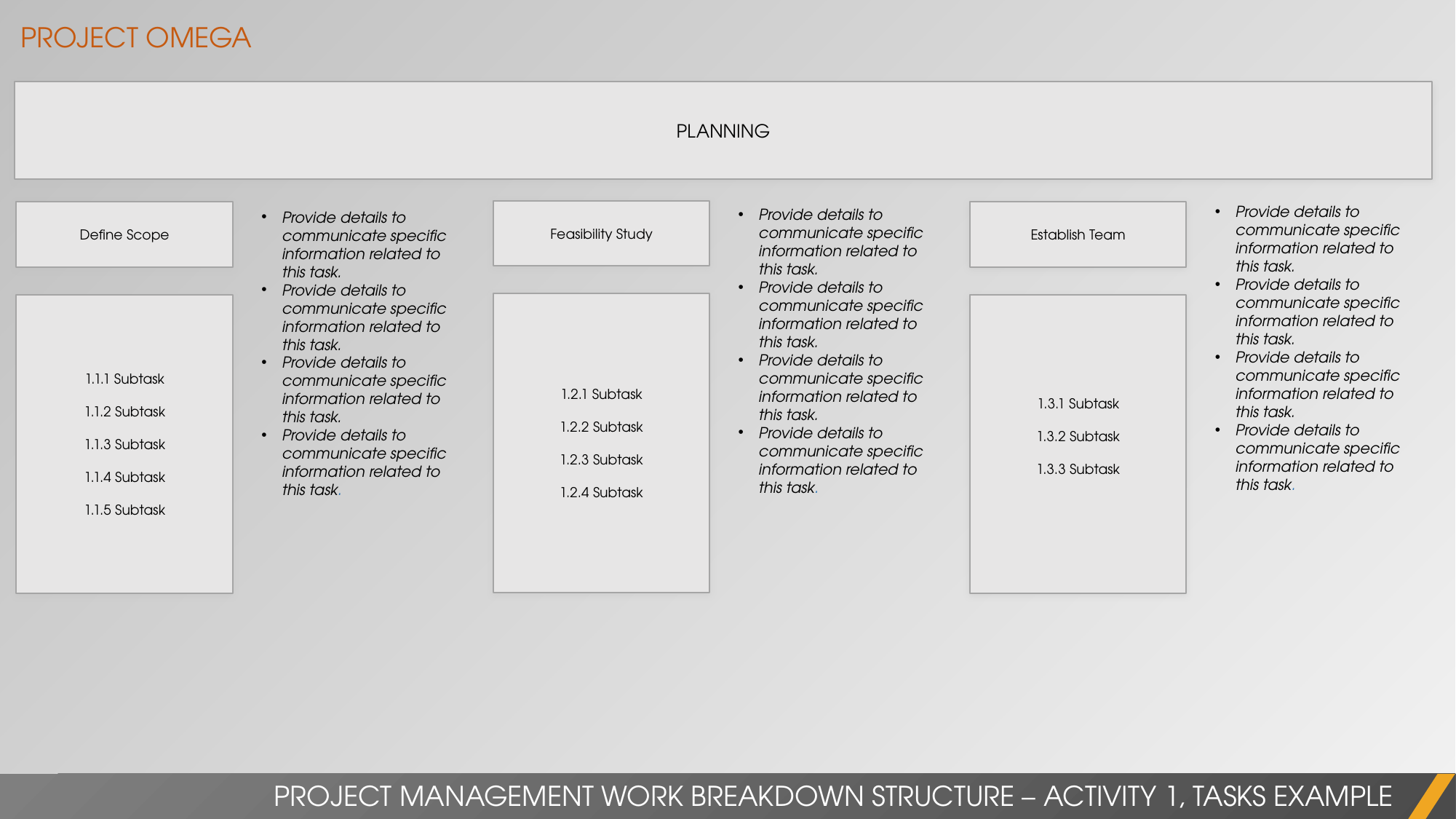

PROJECT OMEGA
PLANNING
Provide details to communicate specific information related to this task.
Provide details to communicate specific information related to this task.
Provide details to communicate specific information related to this task.
Provide details to communicate specific information related to this task.

Provide details to communicate specific information related to this task.
Provide details to communicate specific information related to this task.
Provide details to communicate specific information related to this task.
Provide details to communicate specific information related to this task.

Feasibility Study
Define Scope
Establish Team
Provide details to communicate specific information related to this task.
Provide details to communicate specific information related to this task.
Provide details to communicate specific information related to this task.
Provide details to communicate specific information related to this task.

1.2.1 Subtask

1.2.2 Subtask

1.2.3 Subtask

1.2.4 Subtask
1.1.1 Subtask

1.1.2 Subtask

1.1.3 Subtask

1.1.4 Subtask

1.1.5 Subtask
1.3.1 Subtask

1.3.2 Subtask

1.3.3 Subtask

PROJECT MANAGEMENT WORK BREAKDOWN STRUCTURE – ACTIVITY 1, TASKS EXAMPLE